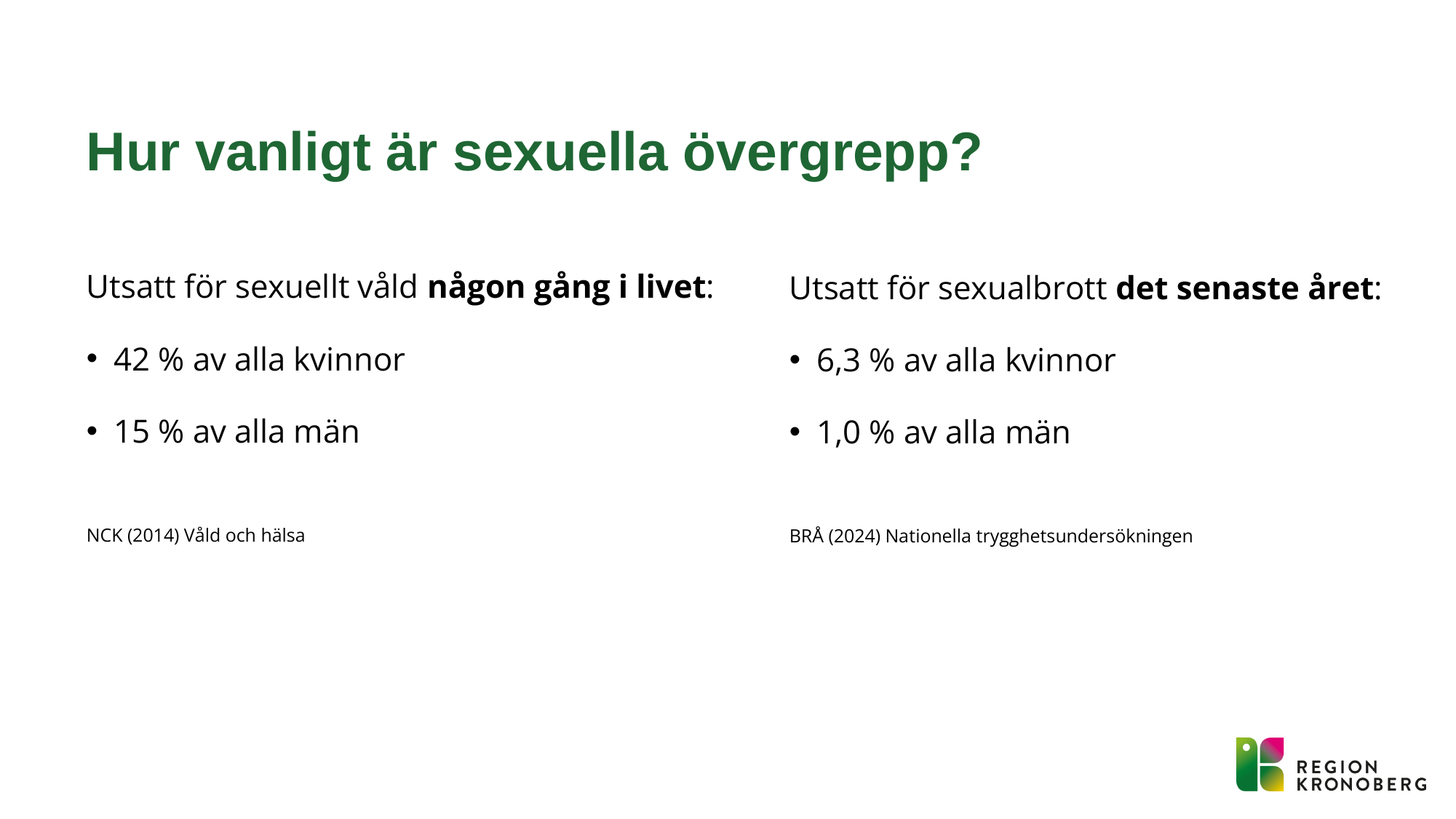

# Hur vanligt är sexuella övergrepp?
Utsatt för sexuellt våld någon gång i livet:
42 % av alla kvinnor
15 % av alla män

NCK (2014) Våld och hälsa
Utsatt för sexualbrott det senaste året:
6,3 % av alla kvinnor
1,0 % av alla män

BRÅ (2024) Nationella trygghetsundersökningen